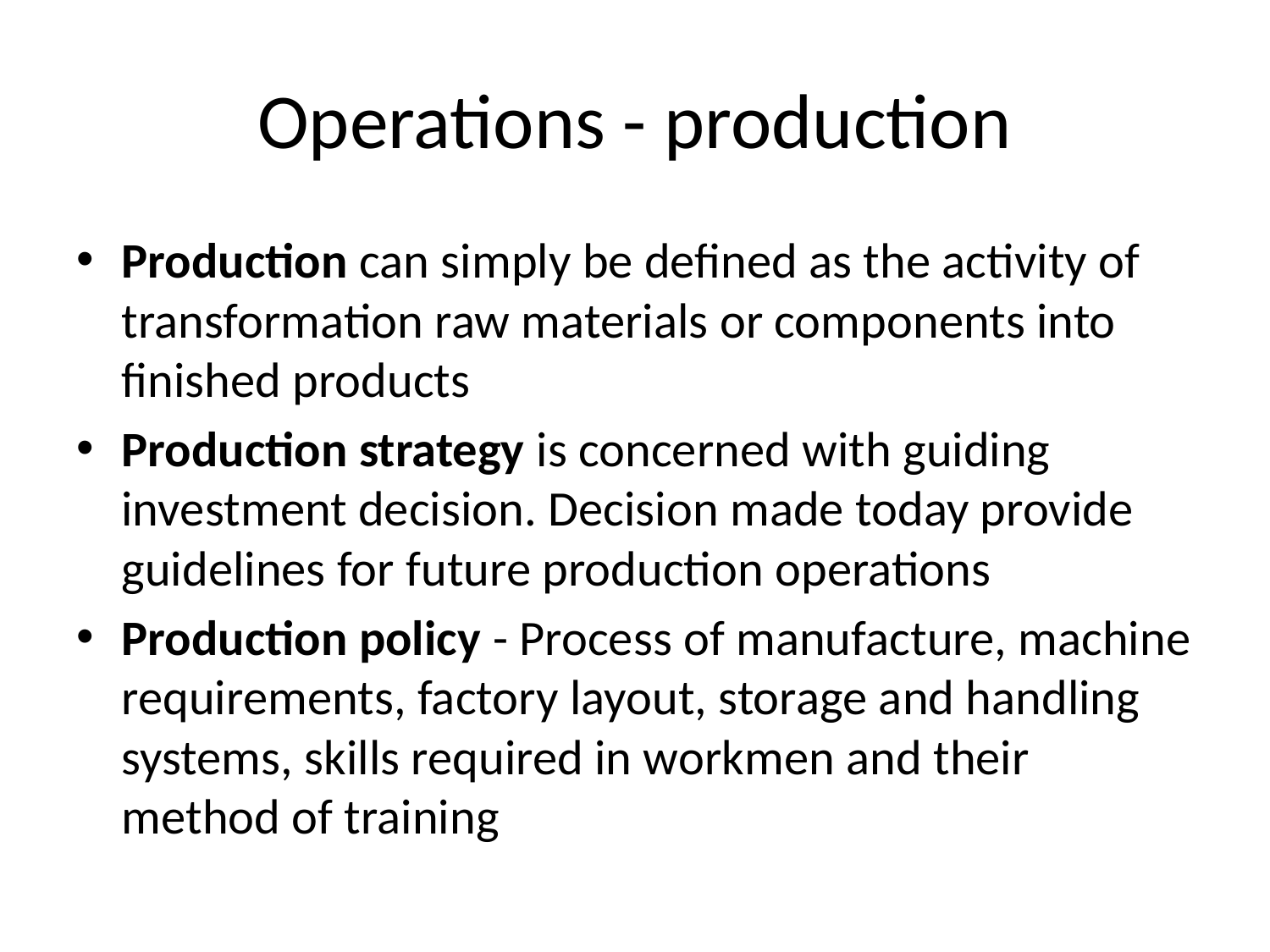

# Operations - production
Production can simply be defined as the activity of transformation raw materials or components into finished products
Production strategy is concerned with guiding investment decision. Decision made today provide guidelines for future production operations
Production policy - Process of manufacture, machine requirements, factory layout, storage and handling systems, skills required in workmen and their method of training